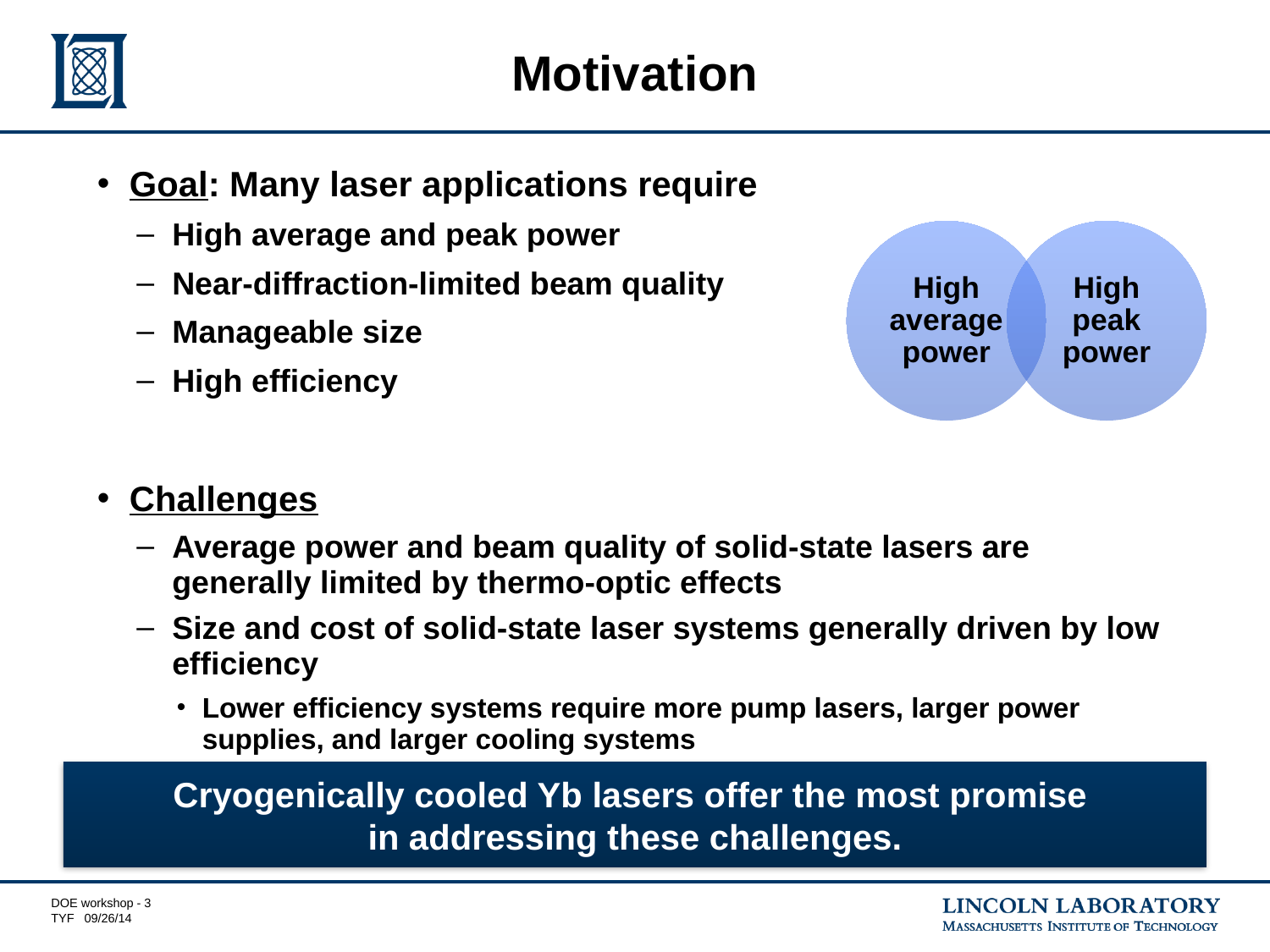

# Motivation
Goal: Many laser applications require
High average and peak power
Near-diffraction-limited beam quality
Manageable size
High efficiency

Challenges
Average power and beam quality of solid-state lasers are generally limited by thermo-optic effects
Size and cost of solid-state laser systems generally driven by low efficiency
Lower efficiency systems require more pump lasers, larger power supplies, and larger cooling systems

High average power
High peak power
Cryogenically cooled Yb lasers offer the most promise
in addressing these challenges.